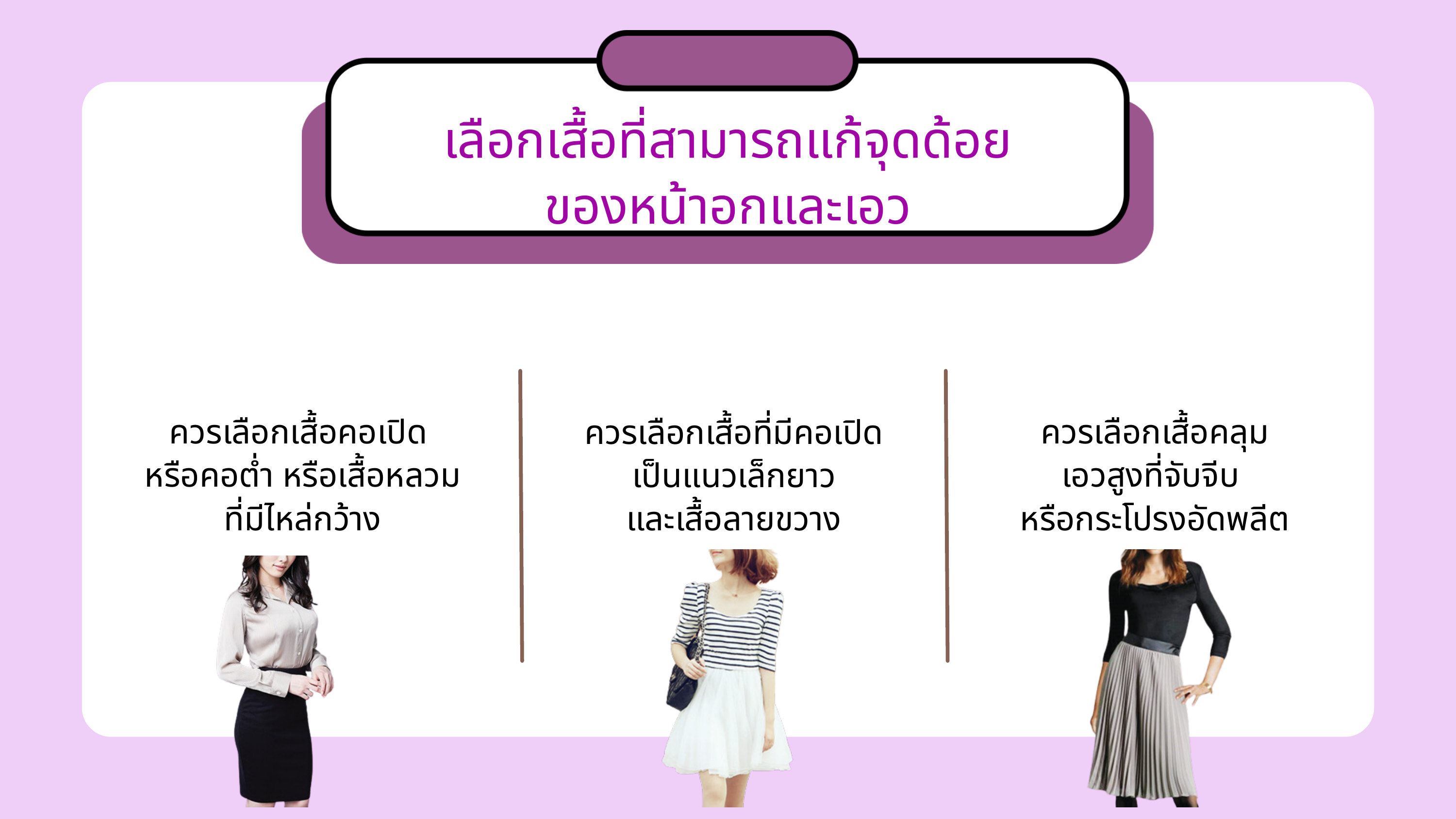

เลือกเสื้อที่สามารถแก้จุดด้อย
ของหน้าอกและเอว
คนหน้าอกใหญ่
คนเอวสั้น
คนหน้าอกเล็ก
ควรเลือกเสื้อคอเปิด
หรือคอต่ำ หรือเสื้อหลวม
ที่มีไหล่กว้าง
ควรเลือกเสื้อคลุม
เอวสูงที่จับจีบ
หรือกระโปรงอัดพลีต
ควรเลือกเสื้อที่มีคอเปิด
เป็นแนวเล็กยาว
และเสื้อลายขวาง